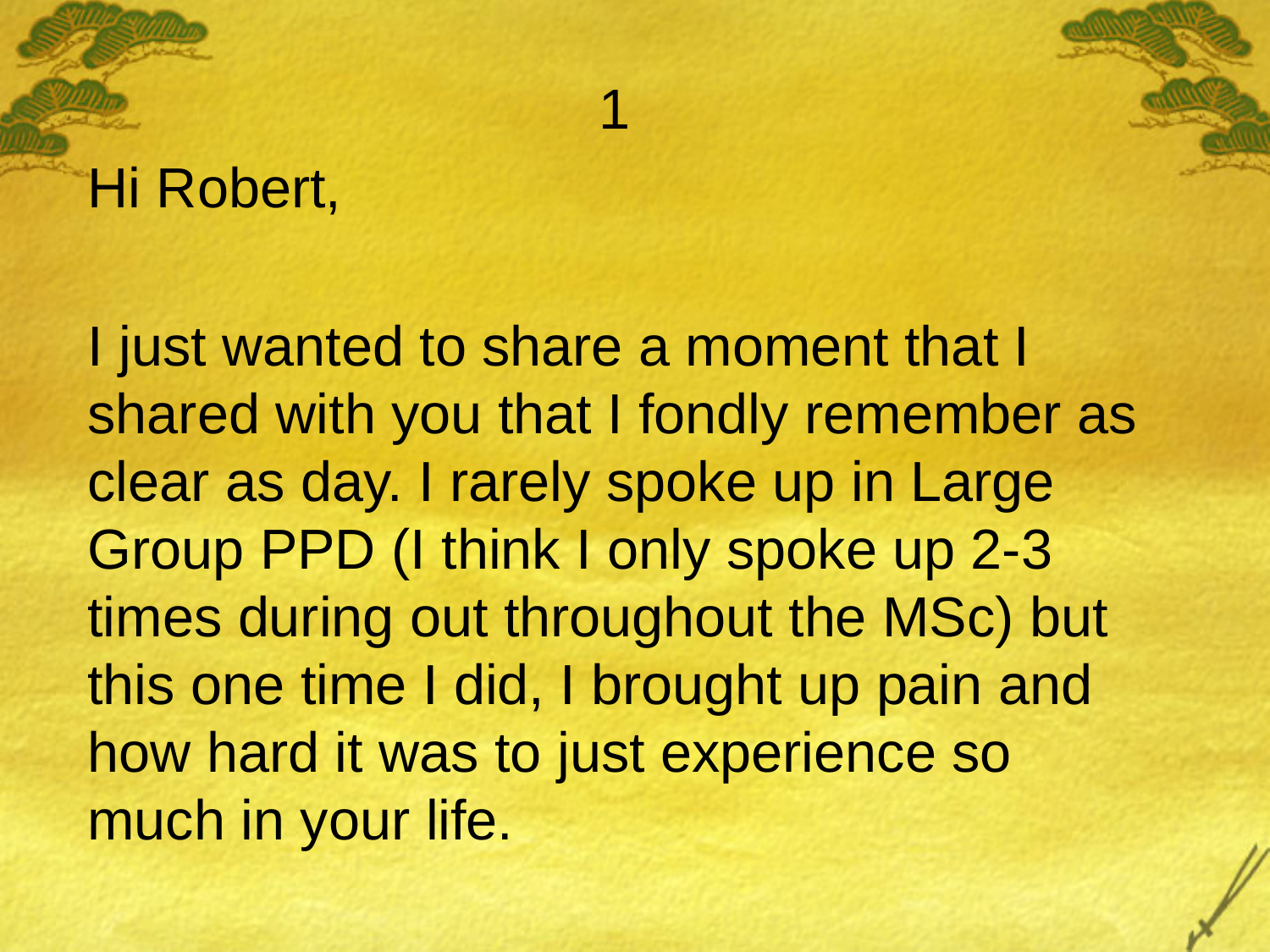

1
Hi Robert,

I just wanted to share a moment that I shared with you that I fondly remember as clear as day. I rarely spoke up in Large Group PPD (I think I only spoke up 2-3 times during out throughout the MSc) but this one time I did, I brought up pain and how hard it was to just experience so much in your life.